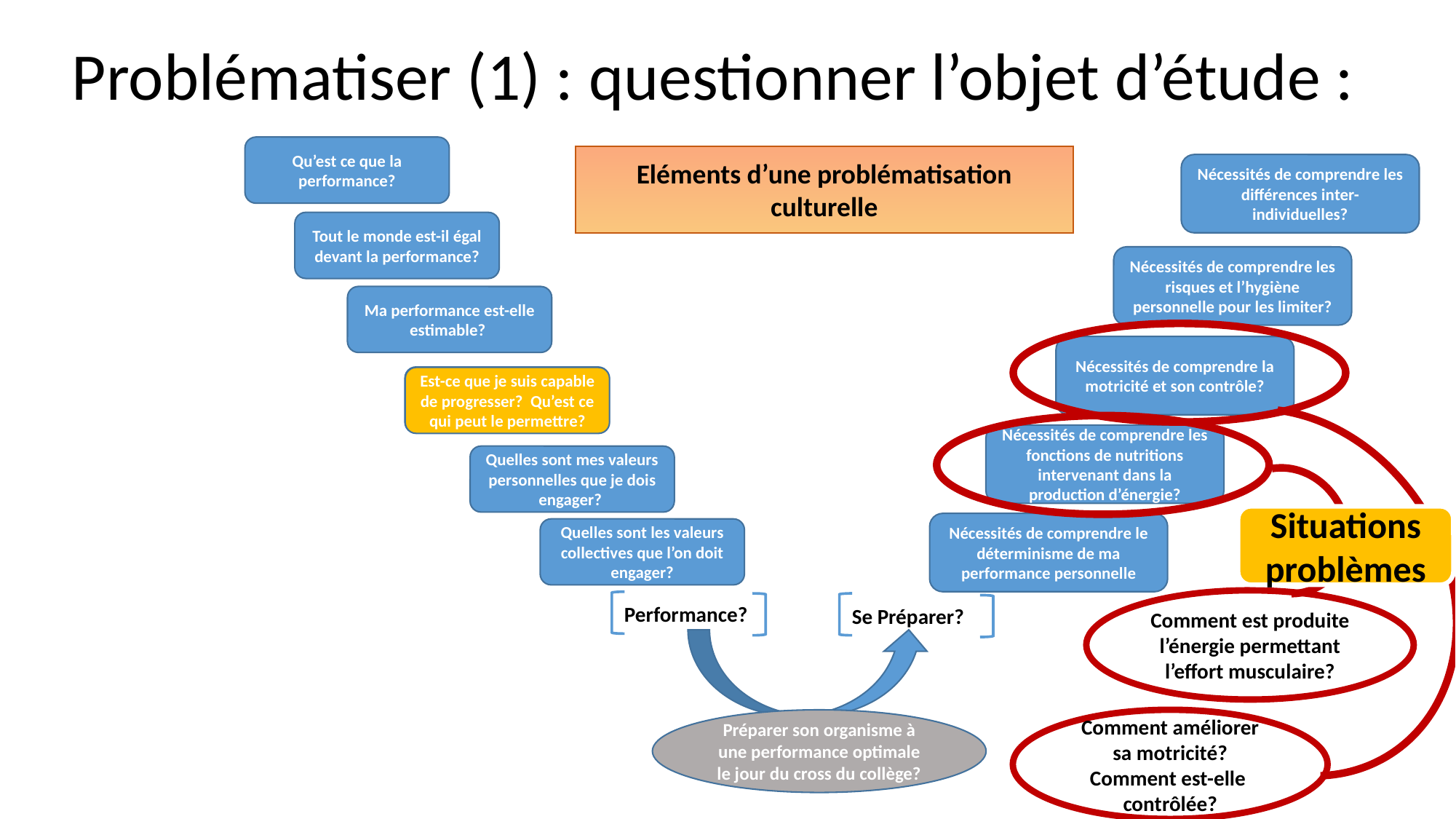

Problématiser (1) : questionner l’objet d’étude :

Qu’est ce que la performance?
Eléments d’une problématisation culturelle
Nécessités de comprendre les différences inter-individuelles?
Tout le monde est-il égal devant la performance?
Nécessités de comprendre les risques et l’hygiène personnelle pour les limiter?
Ma performance est-elle estimable?

Nécessités de comprendre la motricité et son contrôle?
Est-ce que je suis capable de progresser?  Qu’est ce qui peut le permettre?
Est-ce que je suis capable de progresser?  Qu’est ce qui peut le permettre?

Nécessités de comprendre les fonctions de nutritions intervenant dans la production d’énergie?

Quelles sont mes valeurs personnelles que je dois engager?

Situations problèmes
Nécessités de comprendre le déterminisme de ma performance personnelle
Quelles sont les valeurs collectives que l’on doit engager?
Comment est produite l’énergie permettant l’effort musculaire?

Performance?

Se Préparer?

Préparer son organisme à une performance optimale le jour du cross du collège?
Comment améliorer sa motricité? Comment est-elle  contrôlée?